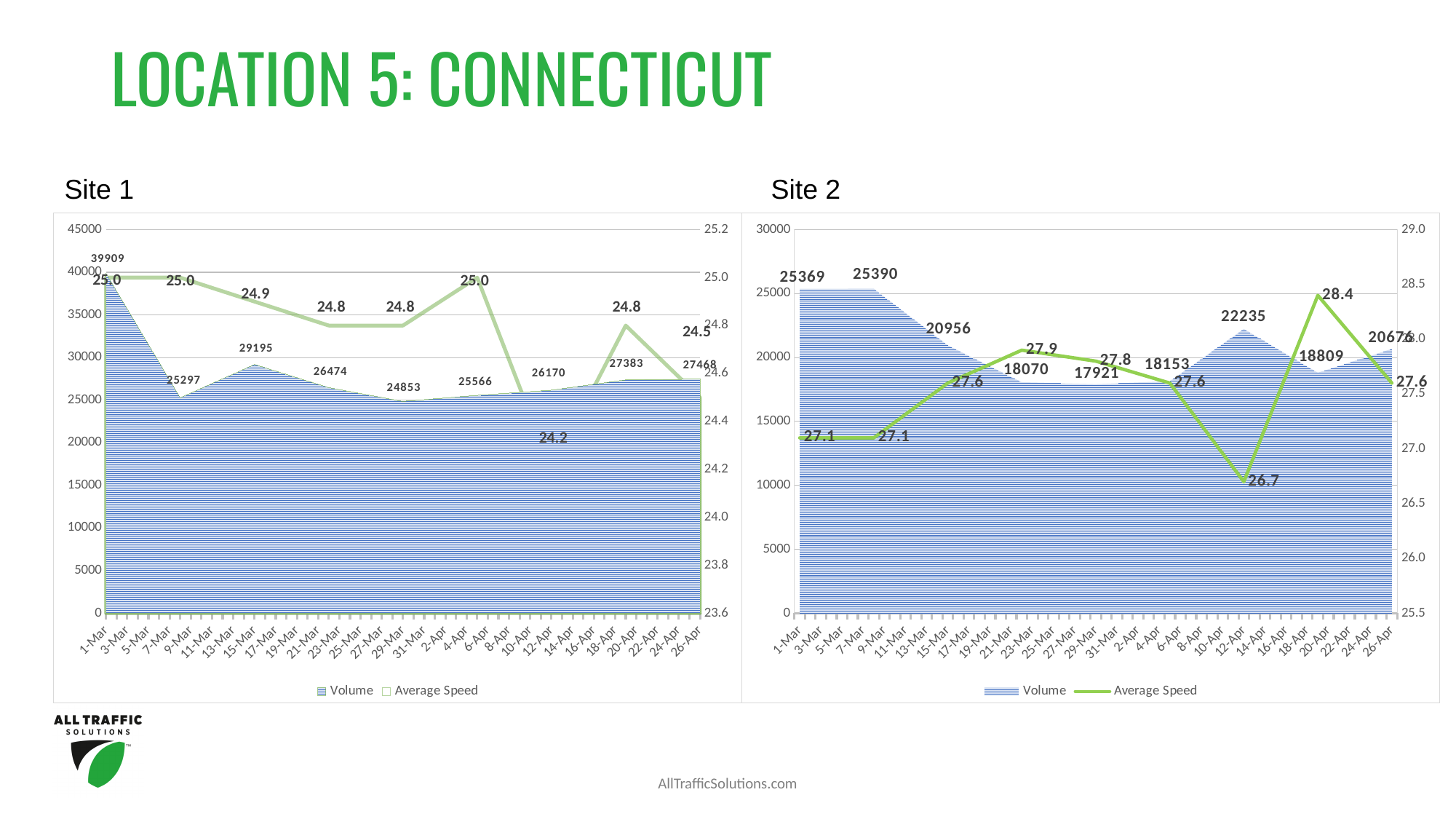

# LOCATION 5: CONNECTICUT
Site 1
Site 2

### Chart

| Category | Volume | Average Speed |
|---|---|---|
| 43891 | 39909.0 | 25.0 |
| 43898 | 25297.0 | 25.0 |
| 43905 | 29195.0 | 24.9 |
| 43912 | 26474.0 | 24.8 |
| 43919 | 24853.0 | 24.8 |
| 43926 | 25566.0 | 25.0 |
| 43933 | 26170.0 | 24.2 |
| 43940 | 27383.0 | 24.8 |
| 43947 | 27468.0 | 24.5 |

### Chart

| Category | Volume | Average Speed |
|---|---|---|
| 43891 | 25369.0 | 27.1 |
| 43898 | 25390.0 | 27.1 |
| 43905 | 20956.0 | 27.6 |
| 43912 | 18070.0 | 27.9 |
| 43919 | 17921.0 | 27.8 |
| 43926 | 18153.0 | 27.6 |
| 43933 | 22235.0 | 26.7 |
| 43940 | 18809.0 | 28.4 |
| 43947 | 20676.0 | 27.6 |